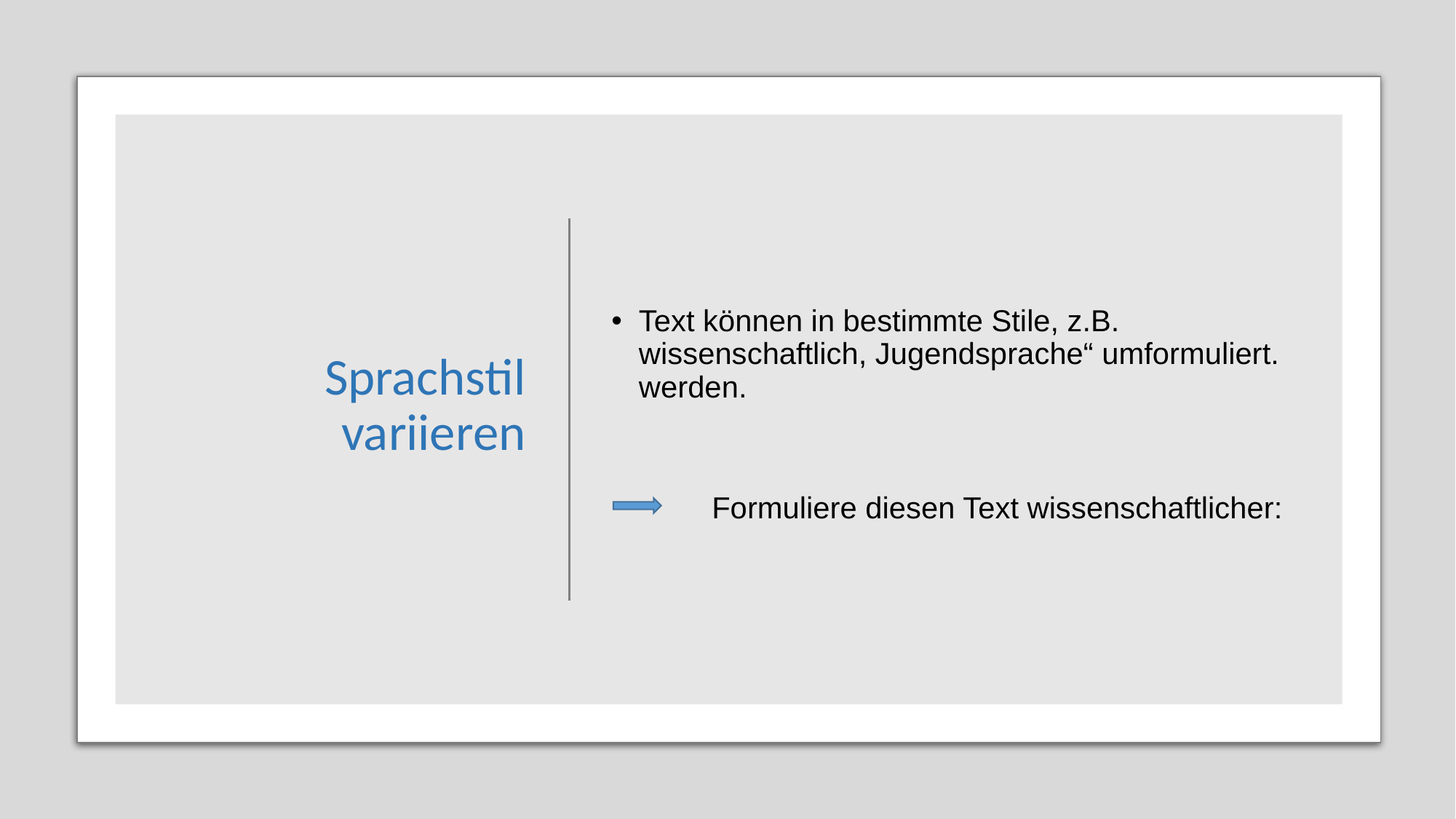

# Sprachstil variieren
Text können in bestimmte Stile, z.B. wissenschaftlich, Jugendsprache“ umformuliert. werden.

            Formuliere diesen Text wissenschaftlicher: